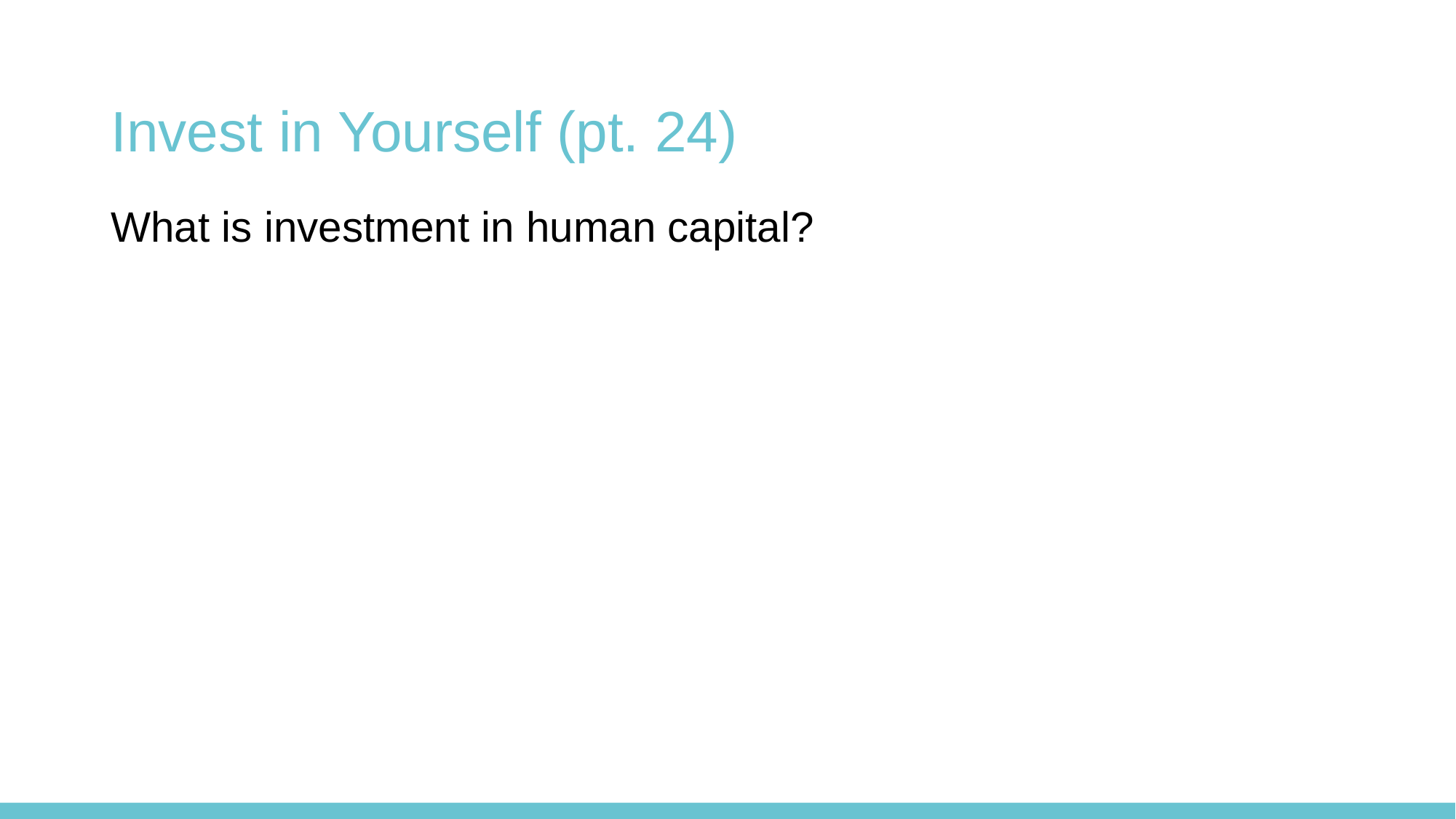

# Invest in Yourself (pt. 24)
What is investment in human capital?